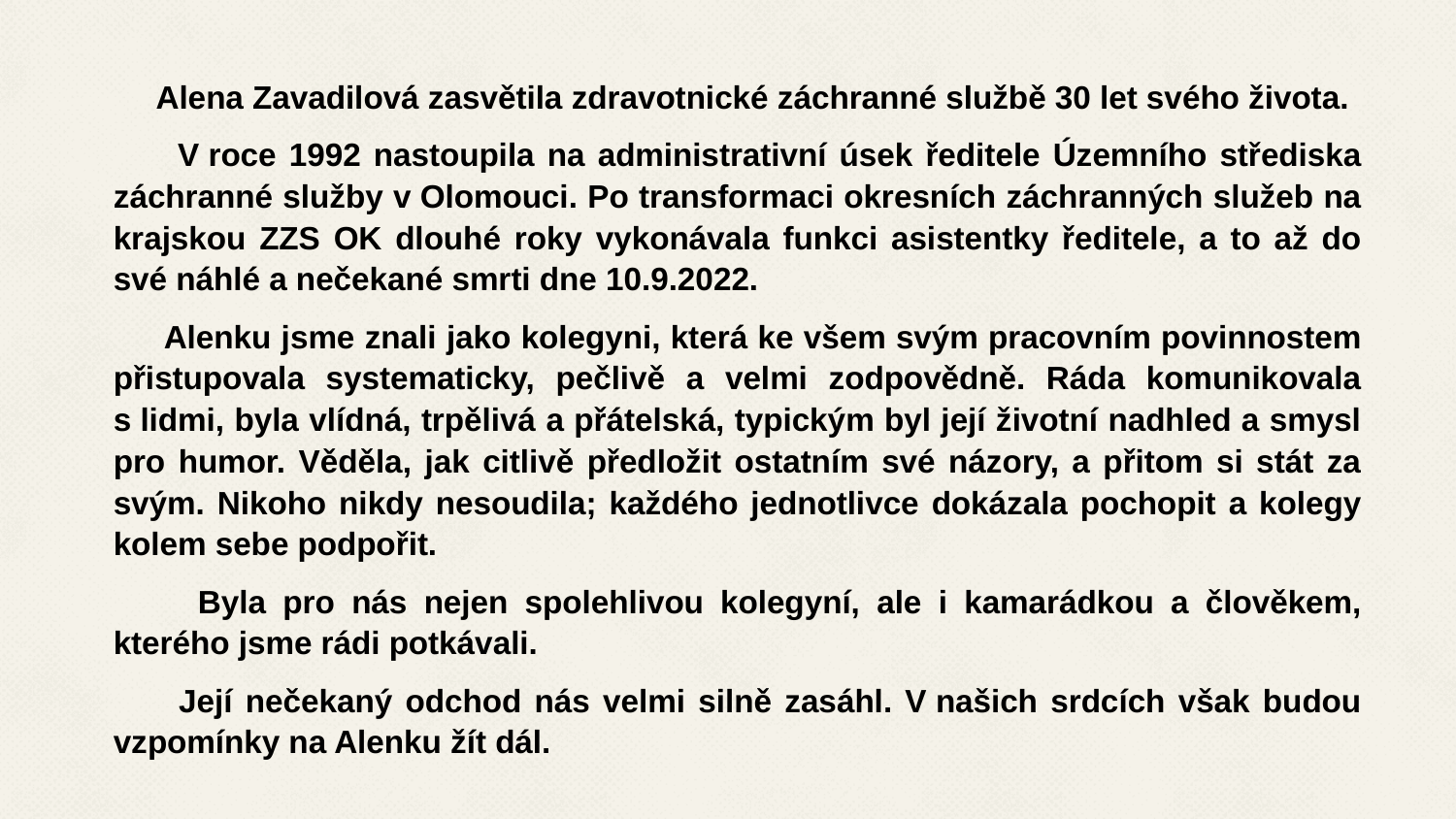

Alena Zavadilová zasvětila zdravotnické záchranné službě 30 let svého života.
     V roce 1992 nastoupila na administrativní úsek ředitele Územního střediska záchranné služby v Olomouci. Po transformaci okresních záchranných služeb na krajskou ZZS OK dlouhé roky vykonávala funkci asistentky ředitele, a to až do své náhlé a nečekané smrti dne 10.9.2022.
     Alenku jsme znali jako kolegyni, která ke všem svým pracovním povinnostem přistupovala systematicky, pečlivě a velmi zodpovědně. Ráda komunikovala s lidmi, byla vlídná, trpělivá a přátelská, typickým byl její životní nadhled a smysl pro humor. Věděla, jak citlivě předložit ostatním své názory, a přitom si stát za svým. Nikoho nikdy nesoudila; každého jednotlivce dokázala pochopit a kolegy kolem sebe podpořit.
     Byla pro nás nejen spolehlivou kolegyní, ale i kamarádkou a člověkem, kterého jsme rádi potkávali.
     Její nečekaný odchod nás velmi silně zasáhl. V našich srdcích však budou vzpomínky na Alenku žít dál.